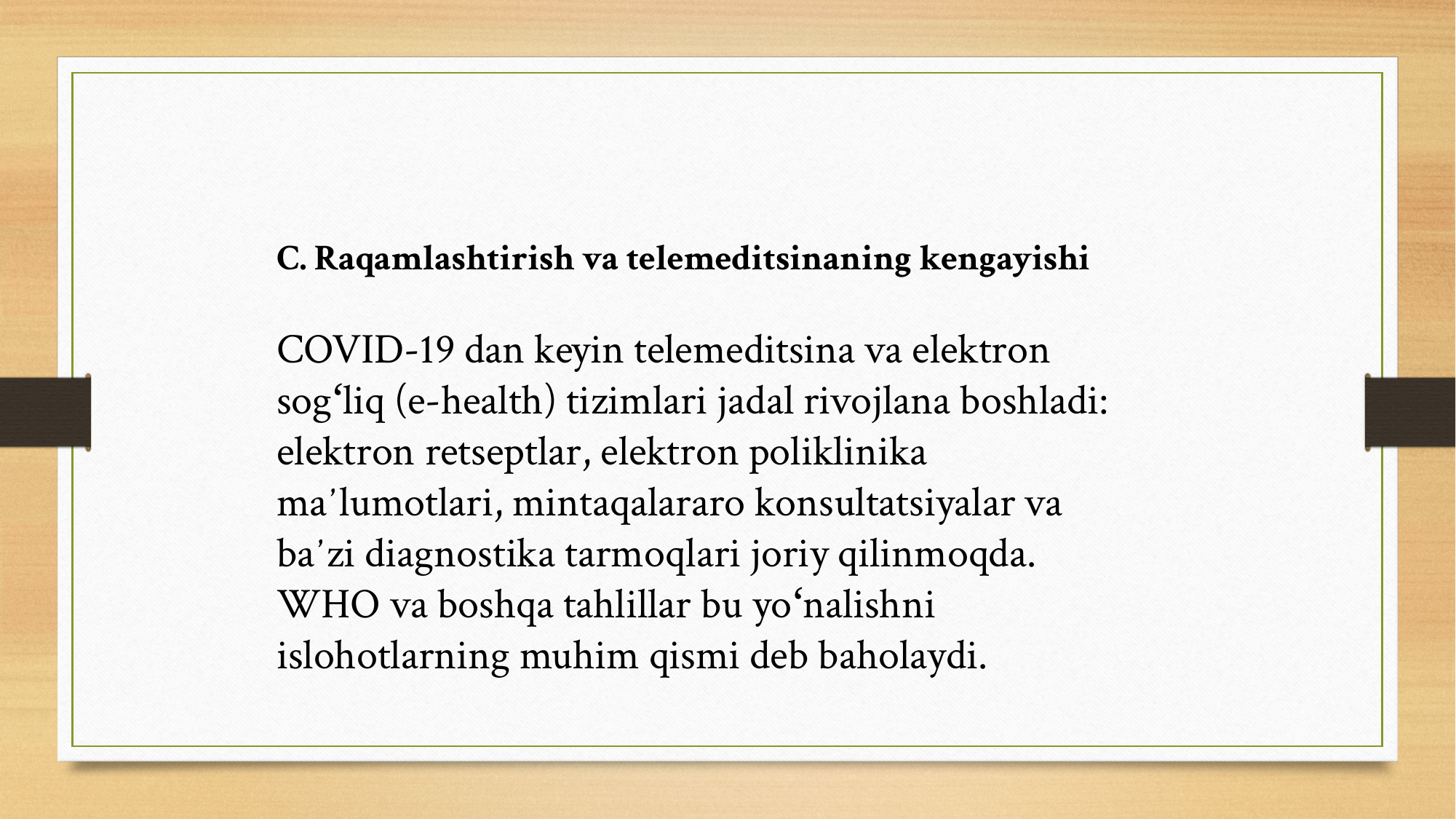

C. Raqamlashtirish va telemeditsinaning kengayishi

COVID-19 dan keyin telemeditsina va elektron sogʻliq (e-health) tizimlari jadal rivojlana boshladi: elektron retseptlar, elektron poliklinika maʼlumotlari, mintaqalararo konsultatsiyalar va baʼzi diagnostika tarmoqlari joriy qilinmoqda. WHO va boshqa tahlillar bu yoʻnalishni islohotlarning muhim qismi deb baholaydi.